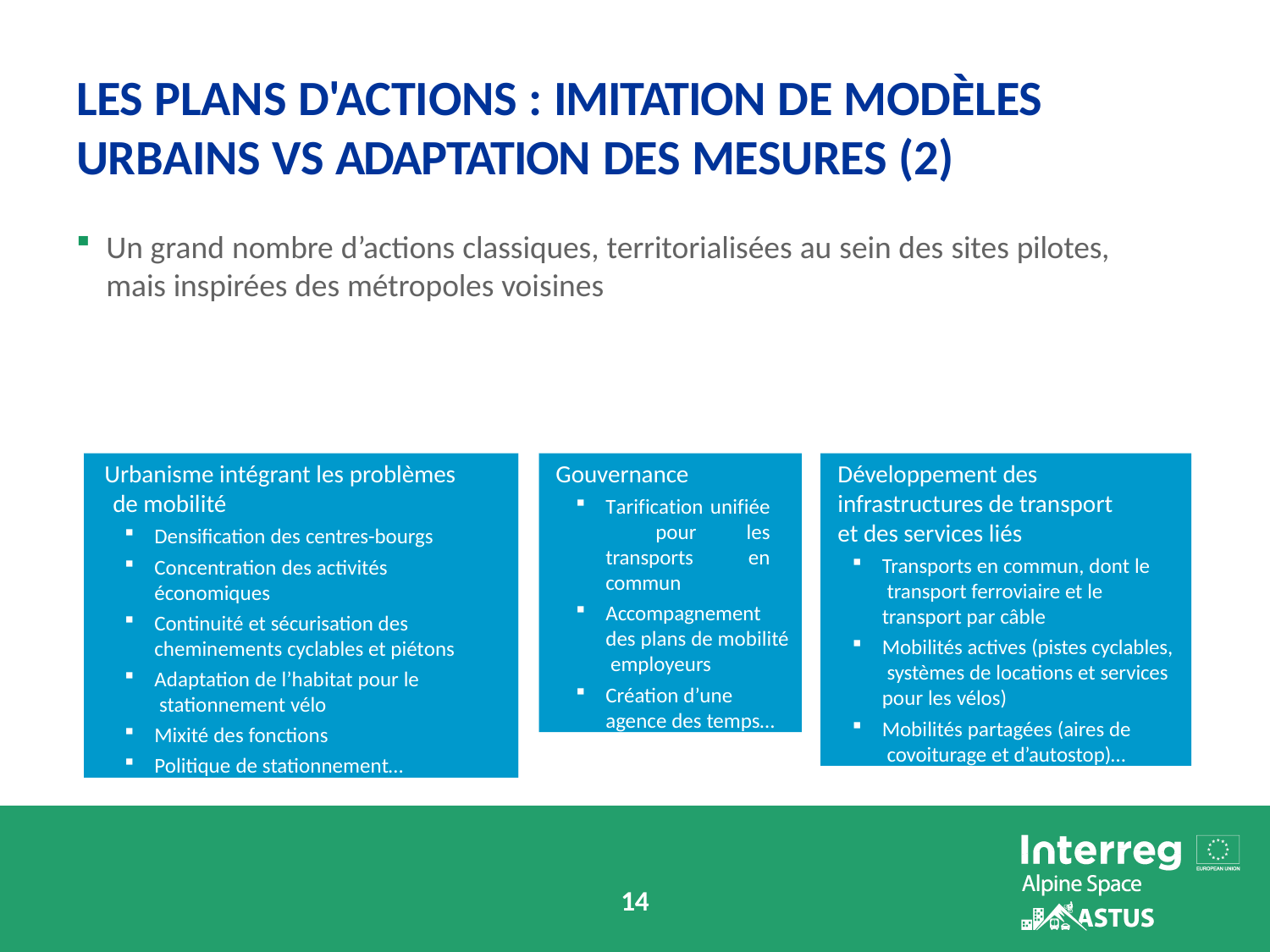

# LES PLANS D'ACTIONS : IMITATION DE MODÈLES  URBAINS VS ADAPTATION DES MESURES (2)
Un grand nombre d’actions classiques, territorialisées au sein des sites pilotes,  mais inspirées des métropoles voisines

Urbanisme intégrant les problèmes  de mobilité
Densification des centres-bourgs
Concentration des activités économiques
Continuité et sécurisation des  cheminements cyclables et piétons
Adaptation de l’habitat pour le  stationnement vélo
Mixité des fonctions
Politique de stationnement…

Gouvernance
Tarification unifiée  pour les transports  en commun
Accompagnement  des plans de mobilité  employeurs
Création d’une  agence des temps…

Développement des  infrastructures de transport  et des services liés
Transports en commun, dont le  transport ferroviaire et le  transport par câble
Mobilités actives (pistes cyclables,  systèmes de locations et services  pour les vélos)
Mobilités partagées (aires de  covoiturage et d’autostop)…
14